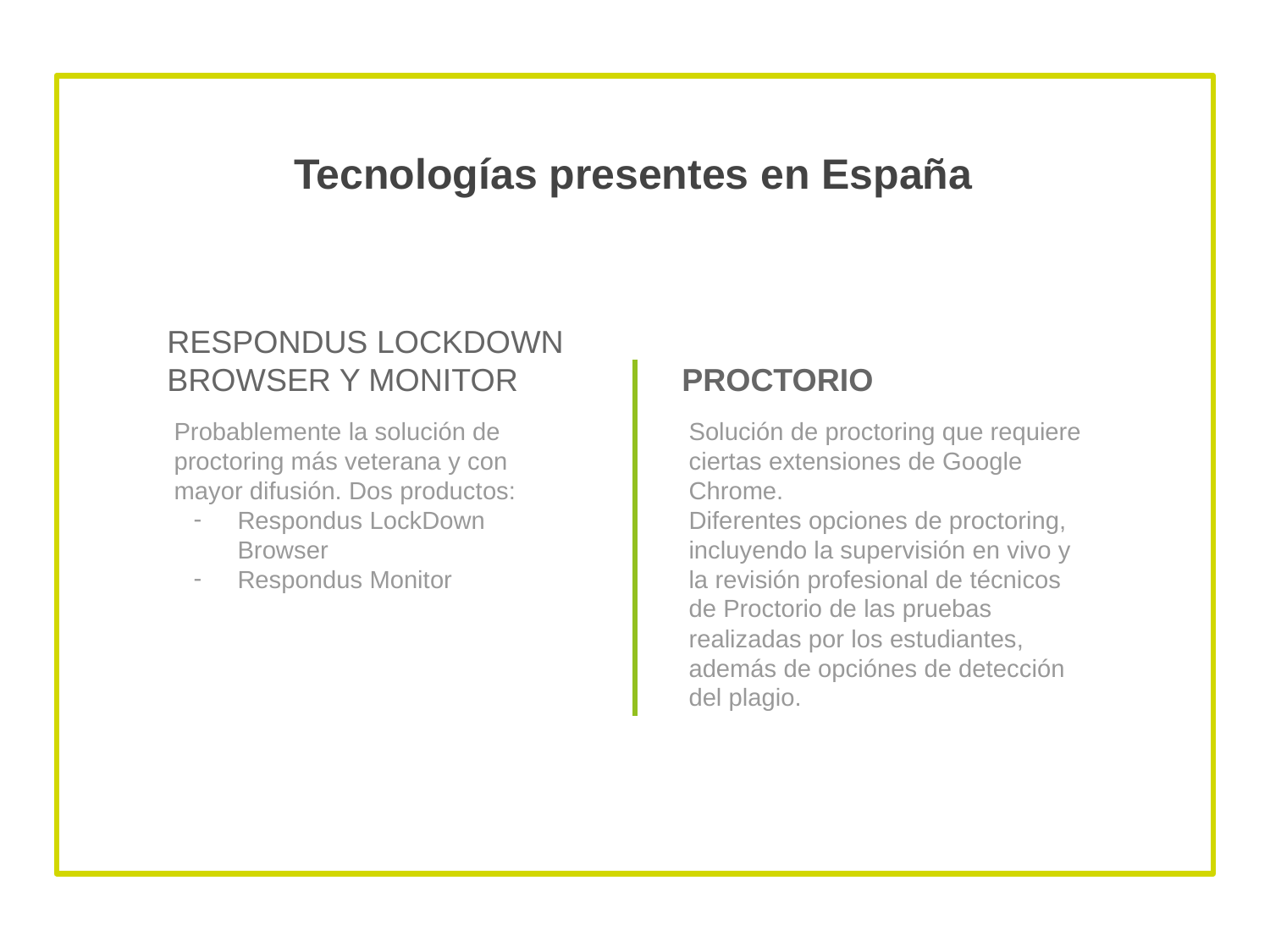

Tecnologías presentes en España
# RESPONDUS LOCKDOWN BROWSER Y MONITOR
PROCTORIO
Probablemente la solución de proctoring más veterana y con mayor difusión. Dos productos:
Respondus LockDown Browser
Respondus Monitor
Solución de proctoring que requiere ciertas extensiones de Google Chrome.
Diferentes opciones de proctoring, incluyendo la supervisión en vivo y la revisión profesional de técnicos de Proctorio de las pruebas realizadas por los estudiantes, además de opciónes de detección del plagio.